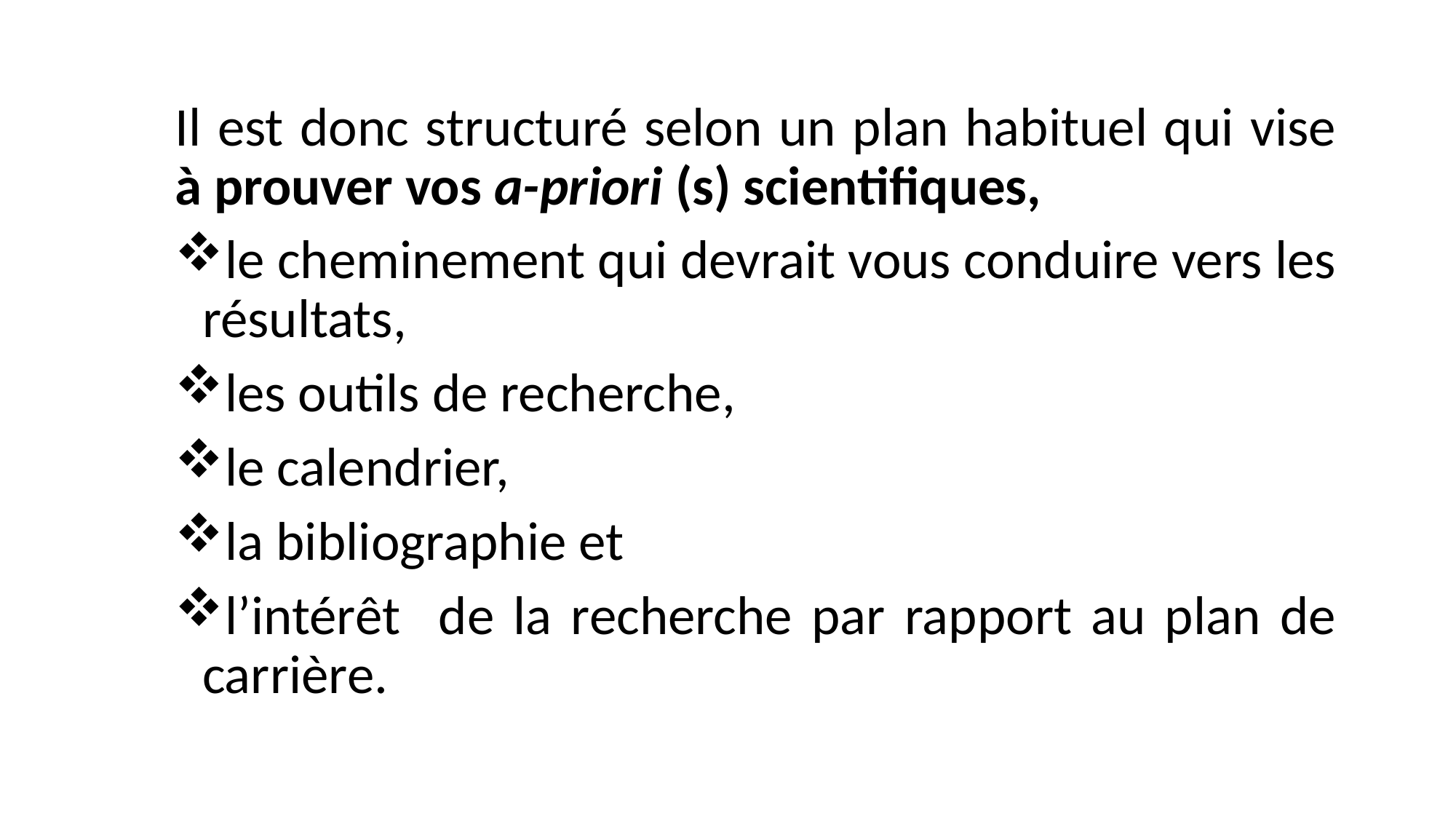

Il est donc structuré selon un plan habituel qui vise à prouver vos a-priori (s) scientifiques,
le cheminement qui devrait vous conduire vers les résultats,
les outils de recherche,
le calendrier,
la bibliographie et
l’intérêt  de la recherche par rapport au plan de carrière.